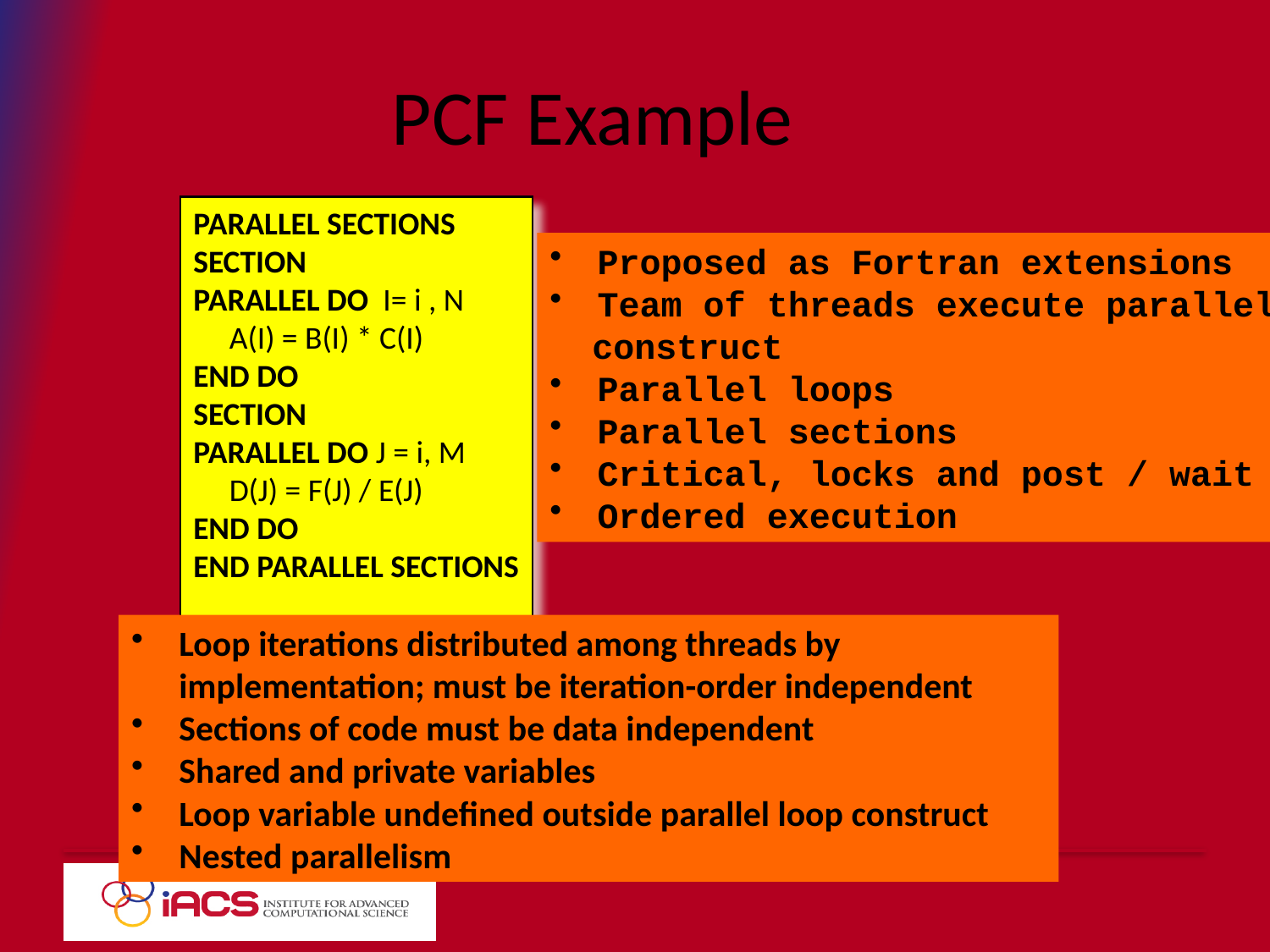

# PCF Example
PARALLEL SECTIONS
SECTION
PARALLEL DO  I= i , N
     A(I) = B(I) * C(I)
END DO
SECTION
PARALLEL DO J = i, M
     D(J) = F(J) / E(J)
END DO
END PARALLEL SECTIONS

Proposed as Fortran extensions
Team of threads execute parallel
  construct
Parallel loops
Parallel sections
Critical, locks and post / wait
Ordered execution
Loop iterations distributed among threads by implementation; must be iteration-order independent
Sections of code must be data independent
Shared and private variables
Loop variable undefined outside parallel loop construct
Nested parallelism